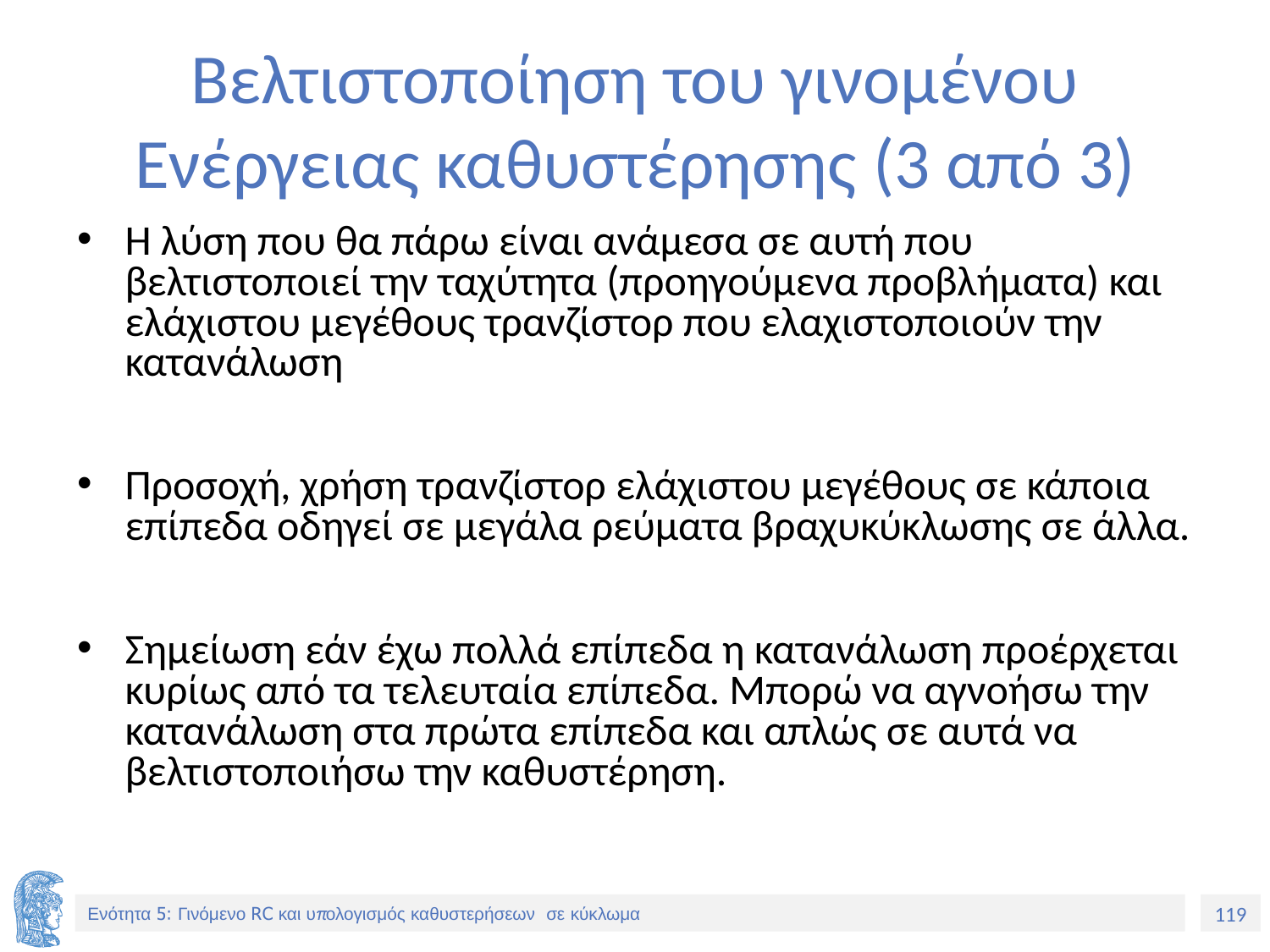

# Βελτιστοποίηση του γινομένου Ενέργειας καθυστέρησης (3 από 3)
Η λύση που θα πάρω είναι ανάμεσα σε αυτή που βελτιστοποιεί την ταχύτητα (προηγούμενα προβλήματα) και ελάχιστου μεγέθους τρανζίστορ που ελαχιστοποιούν την κατανάλωση

Προσοχή, χρήση τρανζίστορ ελάχιστου μεγέθους σε κάποια επίπεδα οδηγεί σε μεγάλα ρεύματα βραχυκύκλωσης σε άλλα.

Σημείωση εάν έχω πολλά επίπεδα η κατανάλωση προέρχεται κυρίως από τα τελευταία επίπεδα. Μπορώ να αγνοήσω την κατανάλωση στα πρώτα επίπεδα και απλώς σε αυτά να βελτιστοποιήσω την καθυστέρηση.